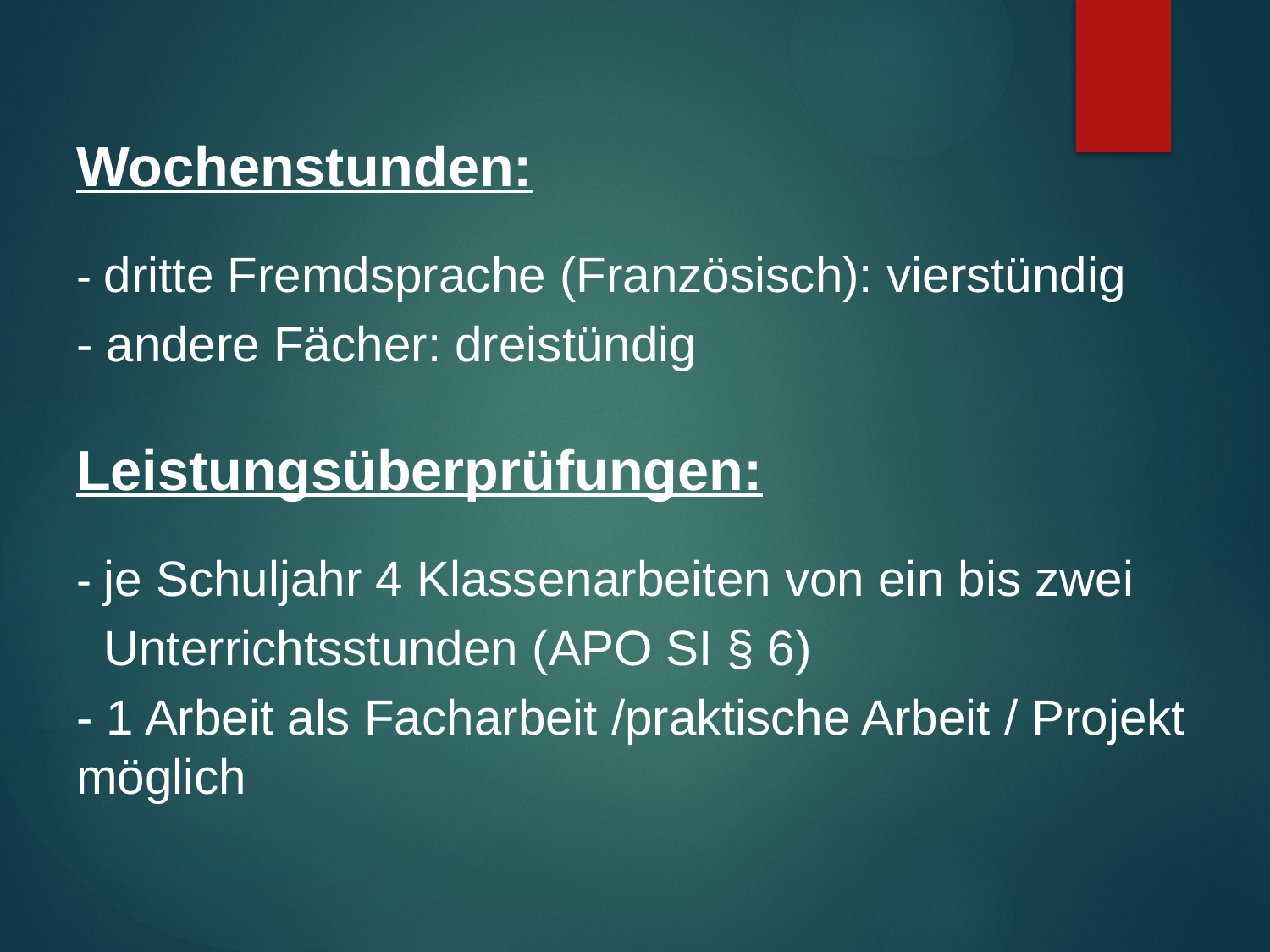

Wochenstunden:

- dritte Fremdsprache (Französisch): vierstündig
- andere Fächer: dreistündig

Leistungsüberprüfungen:

- je Schuljahr 4 Klassenarbeiten von ein bis zwei
  Unterrichtsstunden (APO SI § 6)
- 1 Arbeit als Facharbeit /praktische Arbeit / Projekt möglich